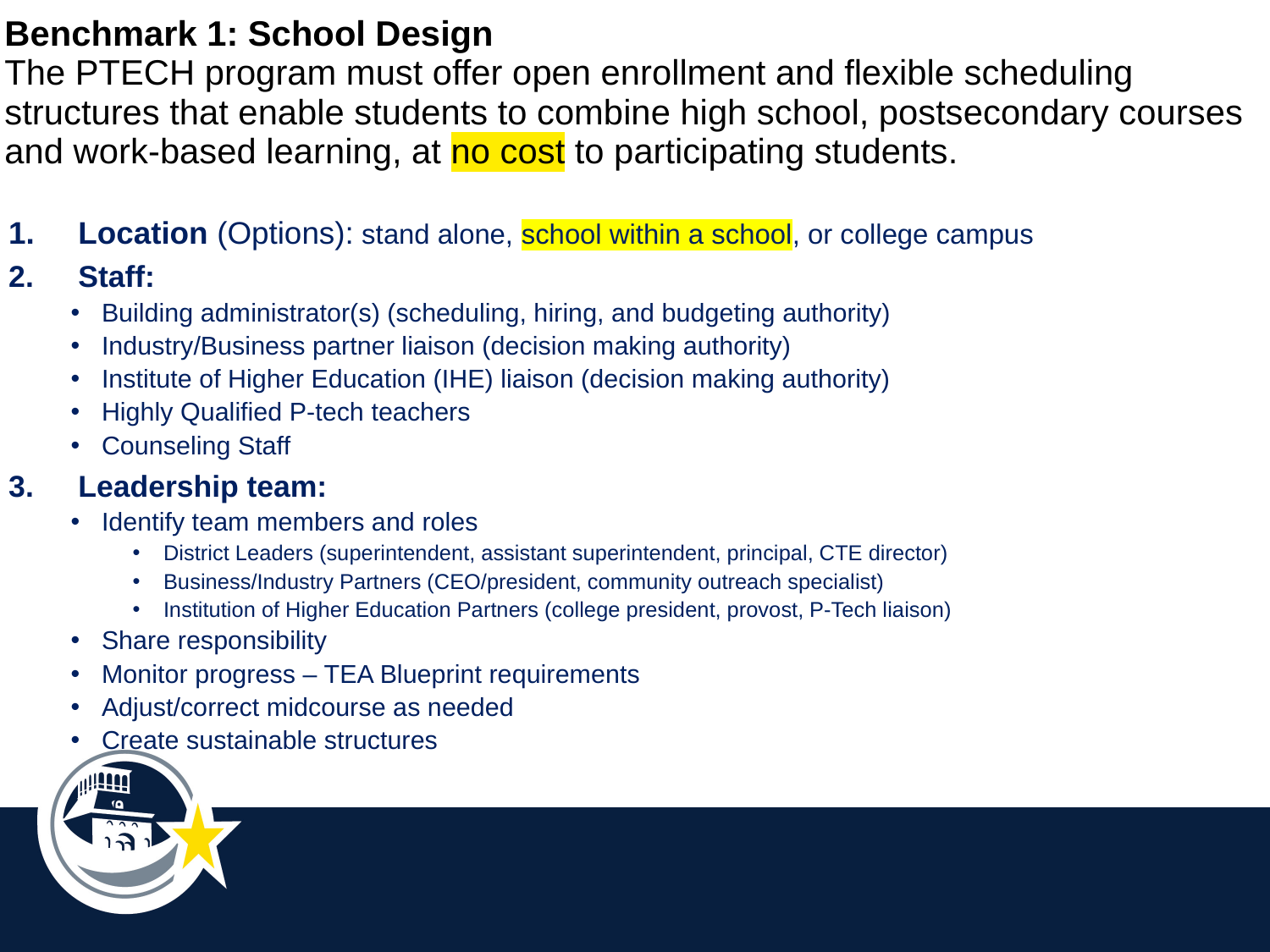

#
| Benchmark 1: School Design  The PTECH program must offer open enrollment and flexible scheduling structures that enable students to combine high school, postsecondary courses and work-based learning, at no cost to participating students. |
| --- |
Location (Options): stand alone, school within a school, or college campus
Staff:
Building administrator(s) (scheduling, hiring, and budgeting authority)
Industry/Business partner liaison (decision making authority)
Institute of Higher Education (IHE) liaison (decision making authority)
Highly Qualified P-tech teachers
Counseling Staff
Leadership team:
Identify team members and roles
District Leaders (superintendent, assistant superintendent, principal, CTE director)
Business/Industry Partners (CEO/president, community outreach specialist)
Institution of Higher Education Partners (college president, provost, P-Tech liaison)
Share responsibility
Monitor progress – TEA Blueprint requirements
Adjust/correct midcourse as needed
Create sustainable structures